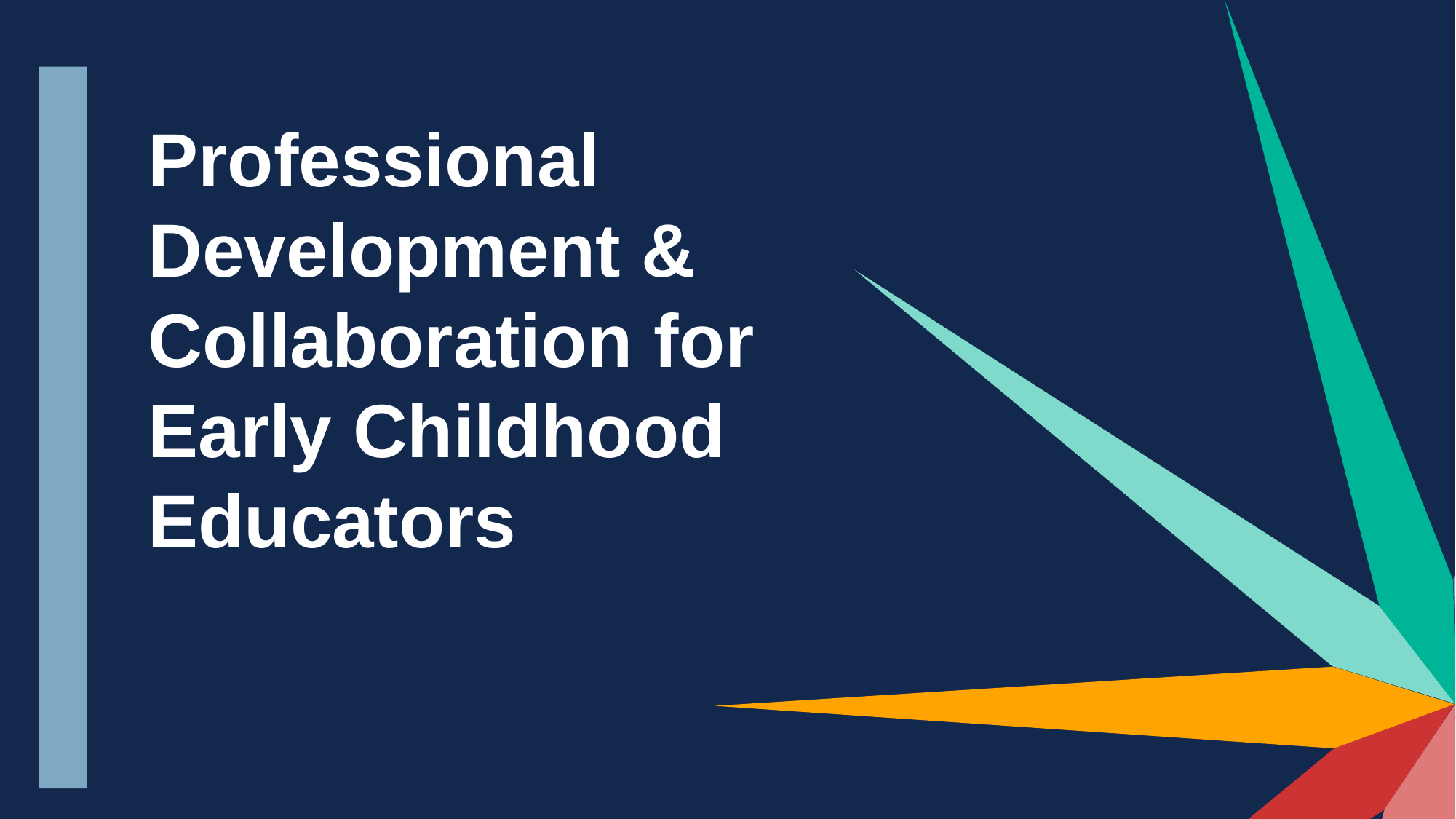

# Professional Development & Collaboration for Early Childhood Educators